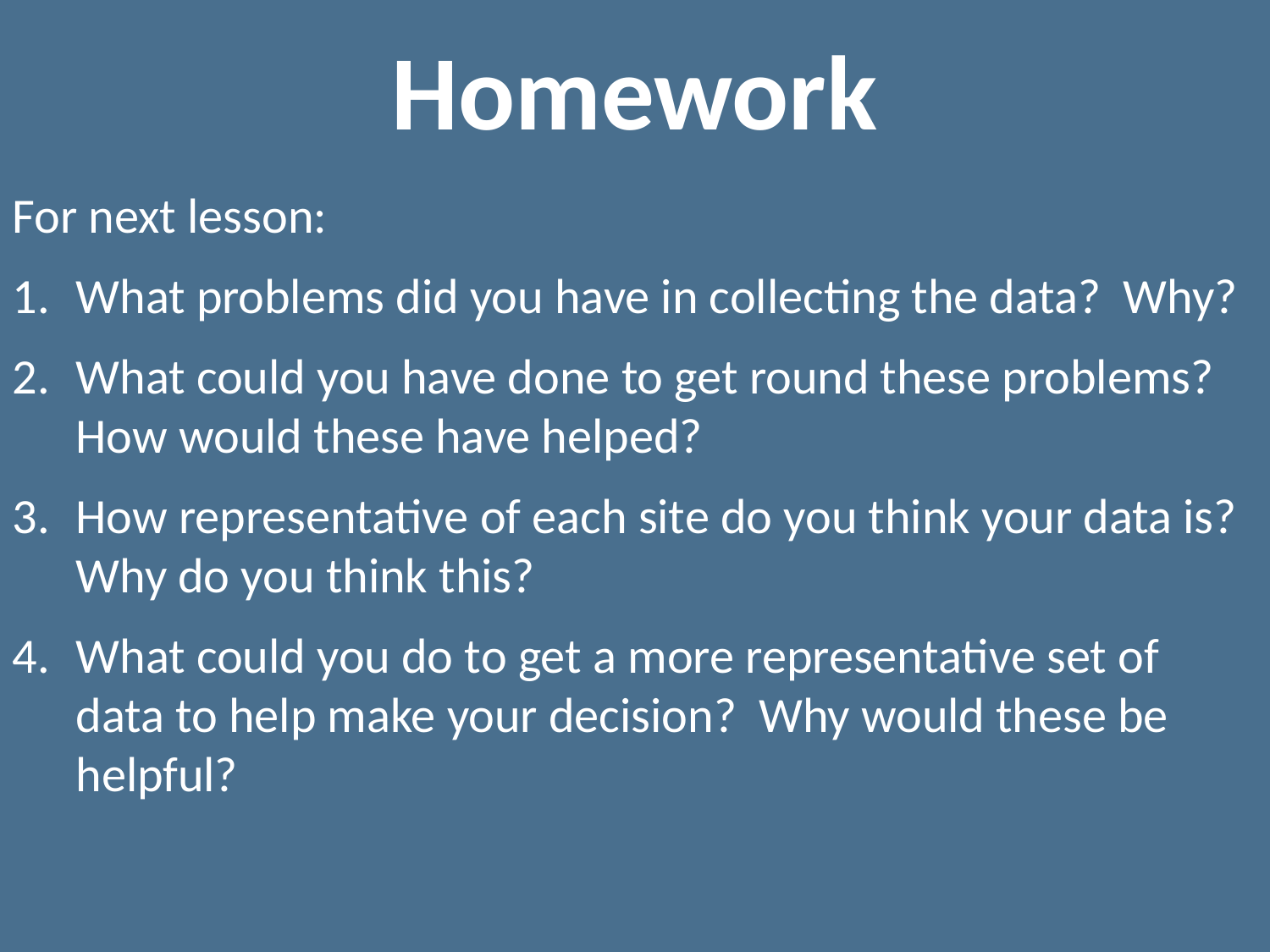

# Homework
For next lesson:
What problems did you have in collecting the data?  Why?
What could you have done to get round these problems?  How would these have helped?
How representative of each site do you think your data is?  Why do you think this?
What could you do to get a more representative set of data to help make your decision?  Why would these be helpful?